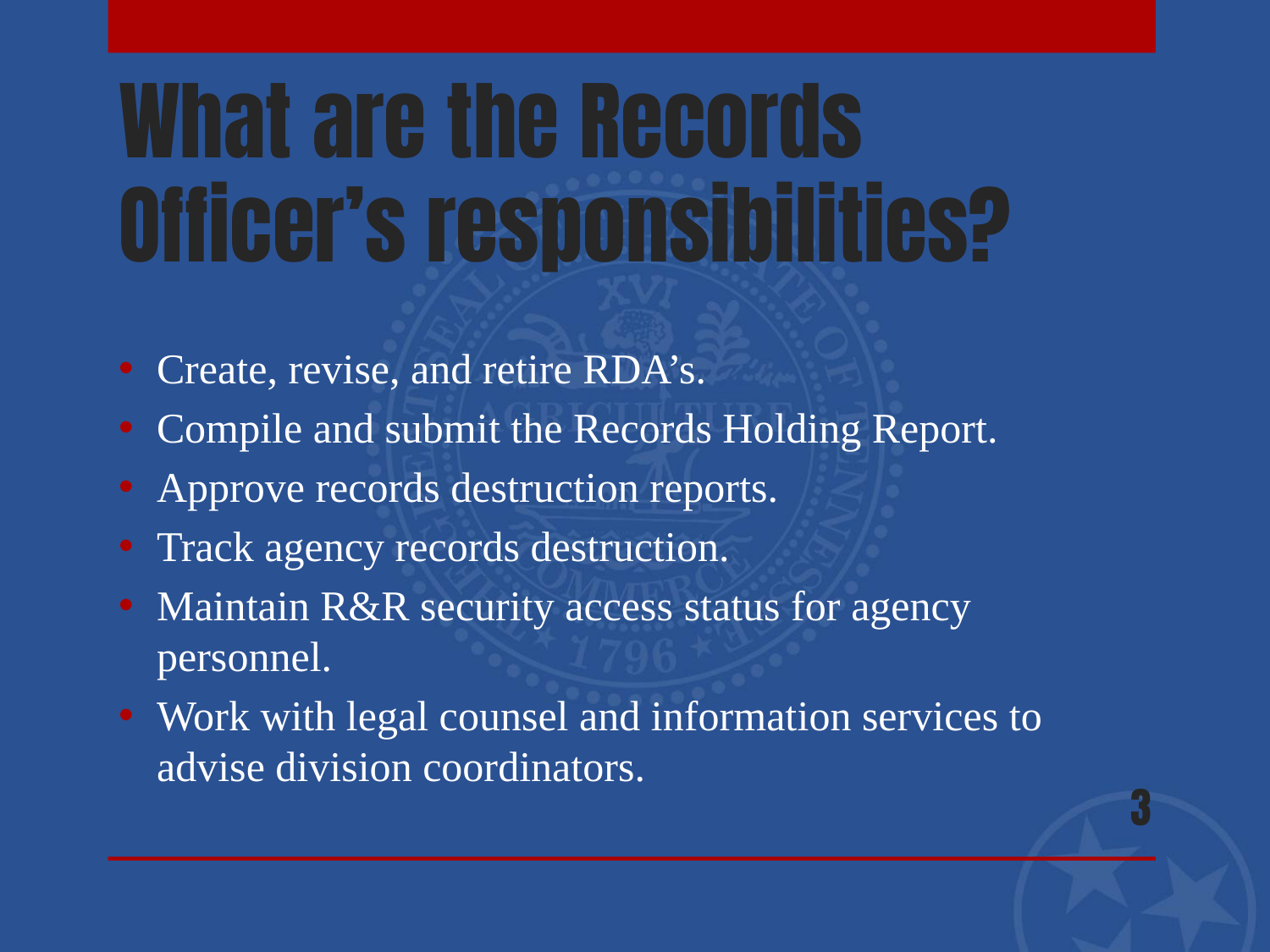

# What are the Records Officer’s responsibilities?
Create, revise, and retire RDA’s.
Compile and submit the Records Holding Report.
Approve records destruction reports.
Track agency records destruction.
Maintain R&R security access status for agency personnel.
Work with legal counsel and information services to advise division coordinators.
3